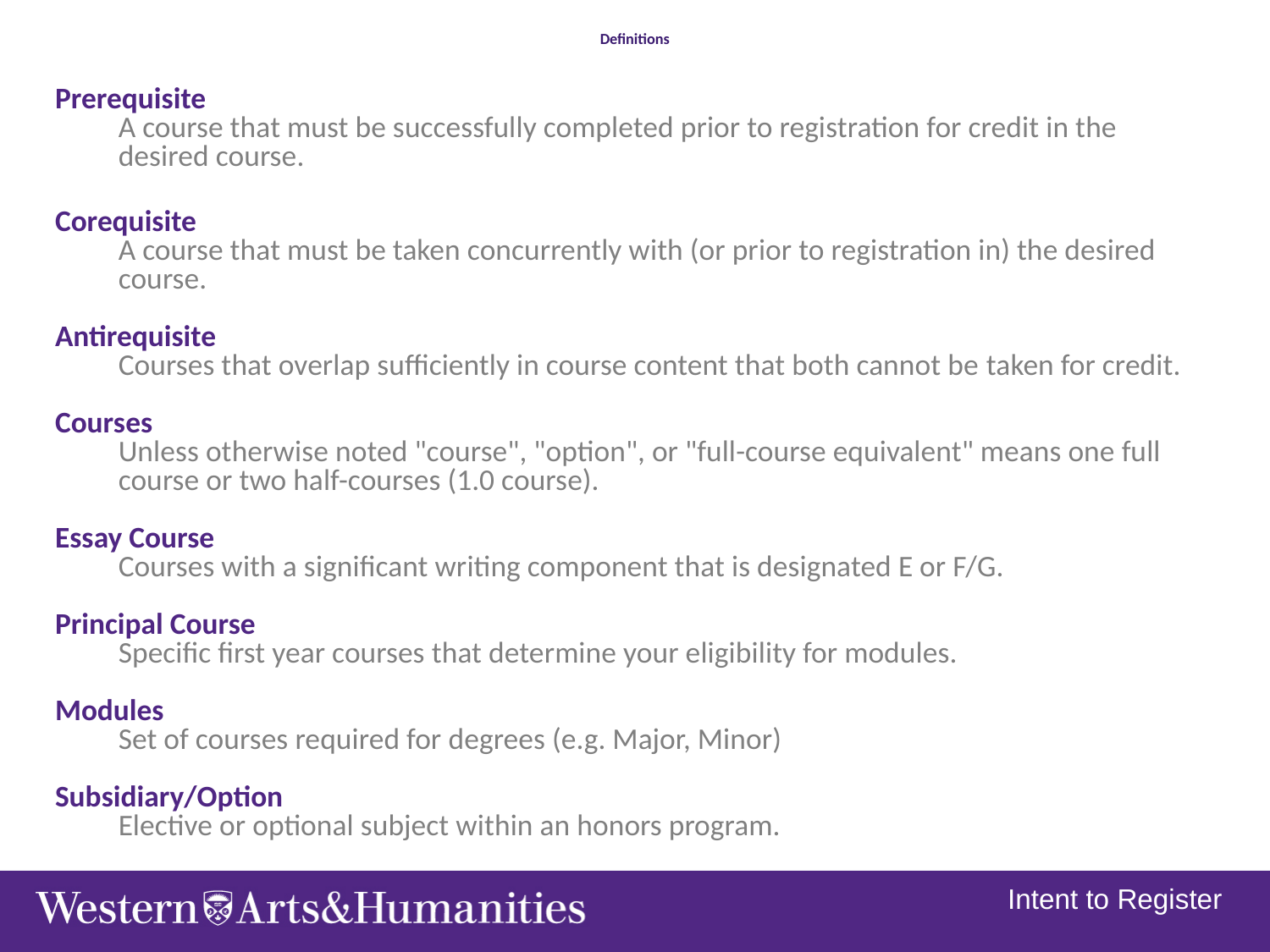

# Definitions
Prerequisite
A course that must be successfully completed prior to registration for credit in the desired course.

Corequisite
A course that must be taken concurrently with (or prior to registration in) the desired course.

Antirequisite
Courses that overlap sufficiently in course content that both cannot be taken for credit.

Courses
Unless otherwise noted "course", "option", or "full-course equivalent" means one full course or two half-courses (1.0 course).

Essay Course
Courses with a significant writing component that is designated E or F/G.

Principal Course
Specific first year courses that determine your eligibility for modules.

Modules
Set of courses required for degrees (e.g. Major, Minor)

Subsidiary/Option
Elective or optional subject within an honors program.
Intent to Register